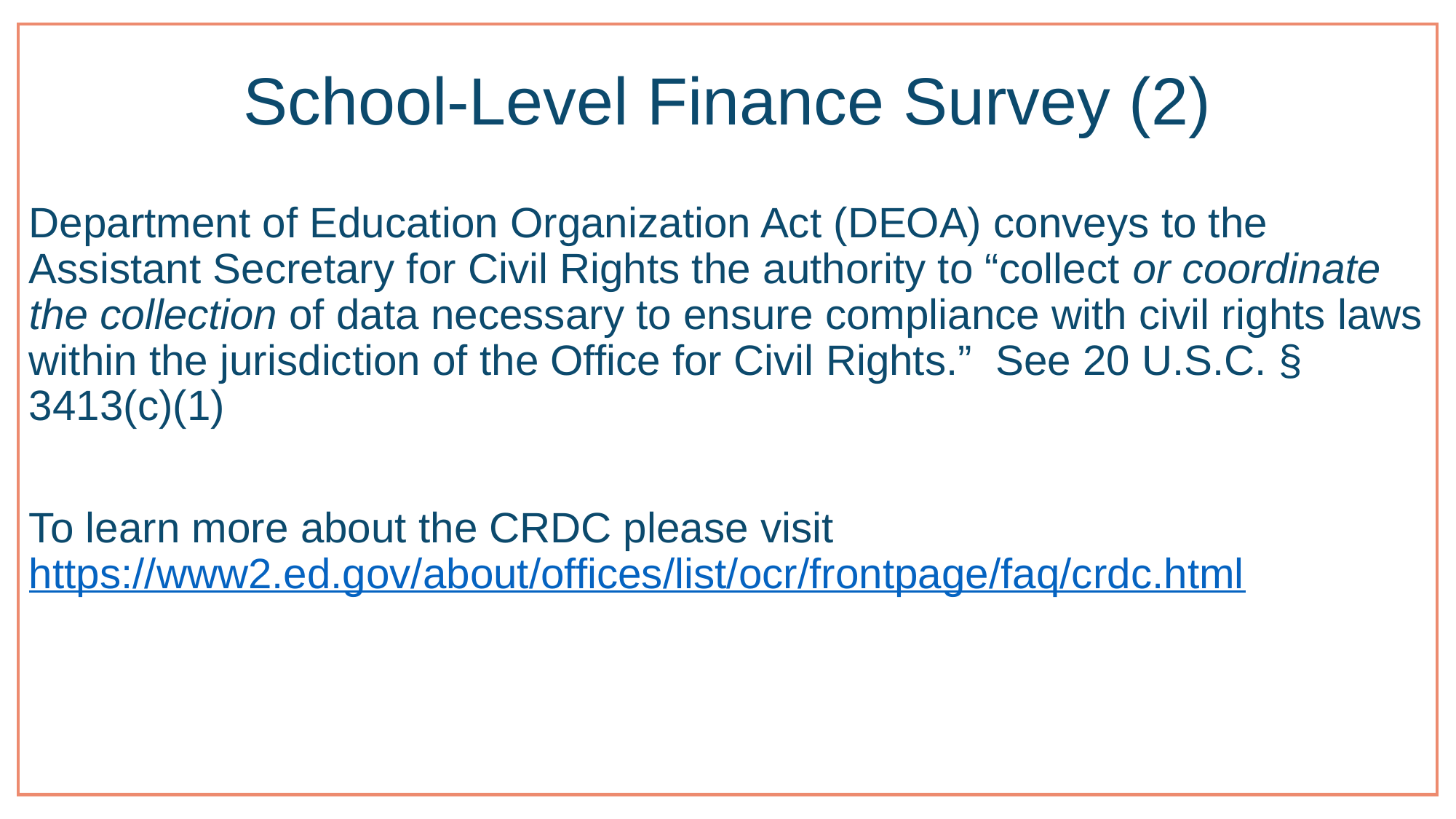

# School-Level Finance Survey (2)
Department of Education Organization Act (DEOA) conveys to the Assistant Secretary for Civil Rights the authority to “collect or coordinate the collection of data necessary to ensure compliance with civil rights laws within the jurisdiction of the Office for Civil Rights.”  See 20 U.S.C. § 3413(c)(1)

To learn more about the CRDC please visit https://www2.ed.gov/about/offices/list/ocr/frontpage/faq/crdc.html